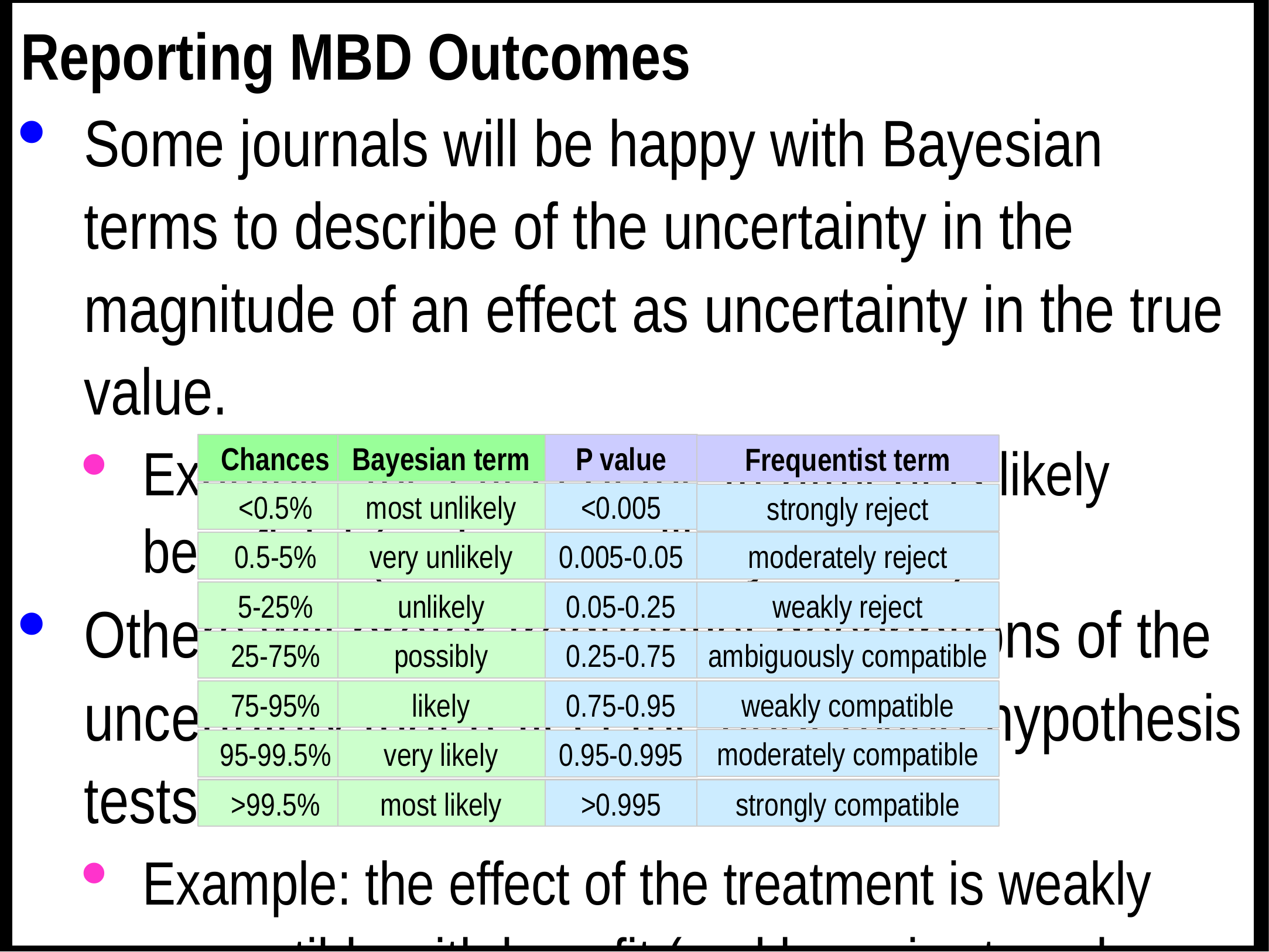

Reporting MBD Outcomes
Some journals will be happy with Bayesian terms to describe of the uncertainty in the magnitude of an effect as uncertainty in the true value.
Example: the effect of the treatment is likely beneficial (and most unlikely harmful).
Others will prefer frequentist descriptions of the uncertainty that reflect the underlying hypothesis tests.
Example: the effect of the treatment is weakly compatible with benefit (and harm is strongly rejected).
This table summarizes the correspondence of the terms:

Some journals may require presentation of pB and pH, p+ and p–, and pT.
All journals should require presentation of compatibility limits, preferably 90%.
Chances
Bayesian term
<0.5%
most unlikely
P value
Frequentist term
<0.005
strongly reject
0.5-5%
very unlikely
0.005-0.05
moderately reject
5-25%
unlikely
0.05-0.25
weakly reject
25-75%
possibly
0.25-0.75
ambiguously compatible
75-95%
likely
0.75-0.95
weakly compatible
moderately compatible
95-99.5%
very likely
0.95-0.995
>99.5%
most likely
>0.995
strongly compatible